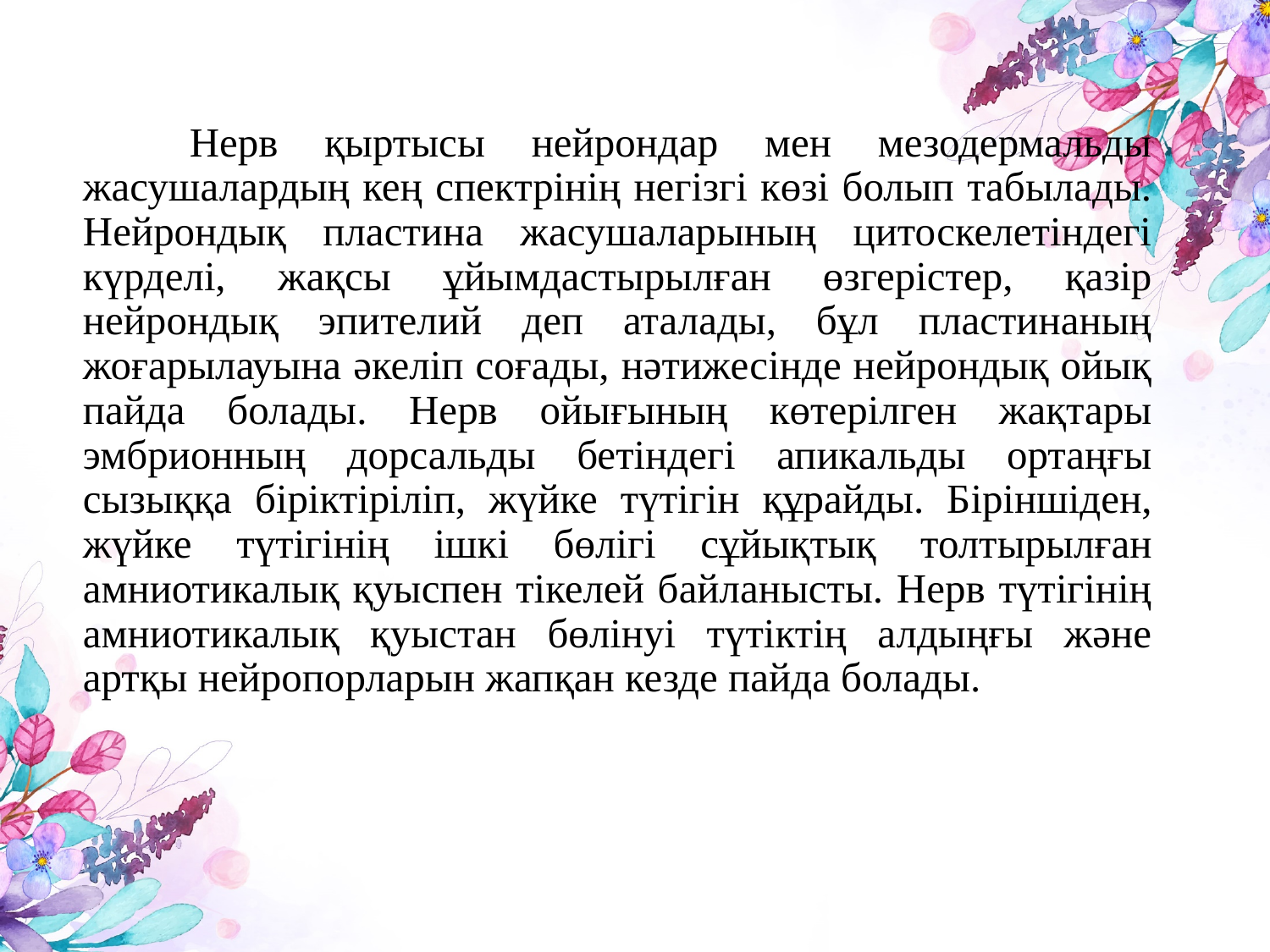

Нерв қыртысы нейрондар мен мезодермальды жасушалардың кең спектрінің негізгі көзі болып табылады. Нейрондық пластина жасушаларының цитоскелетіндегі күрделі, жақсы ұйымдастырылған өзгерістер, қазір нейрондық эпителий деп аталады, бұл пластинаның жоғарылауына әкеліп соғады, нәтижесінде нейрондық ойық пайда болады. Нерв ойығының көтерілген жақтары эмбрионның дорсальды бетіндегі апикальды ортаңғы сызыққа біріктіріліп, жүйке түтігін құрайды. Біріншіден, жүйке түтігінің ішкі бөлігі сұйықтық толтырылған амниотикалық қуыспен тікелей байланысты. Нерв түтігінің амниотикалық қуыстан бөлінуі түтіктің алдыңғы және артқы нейропорларын жапқан кезде пайда болады.